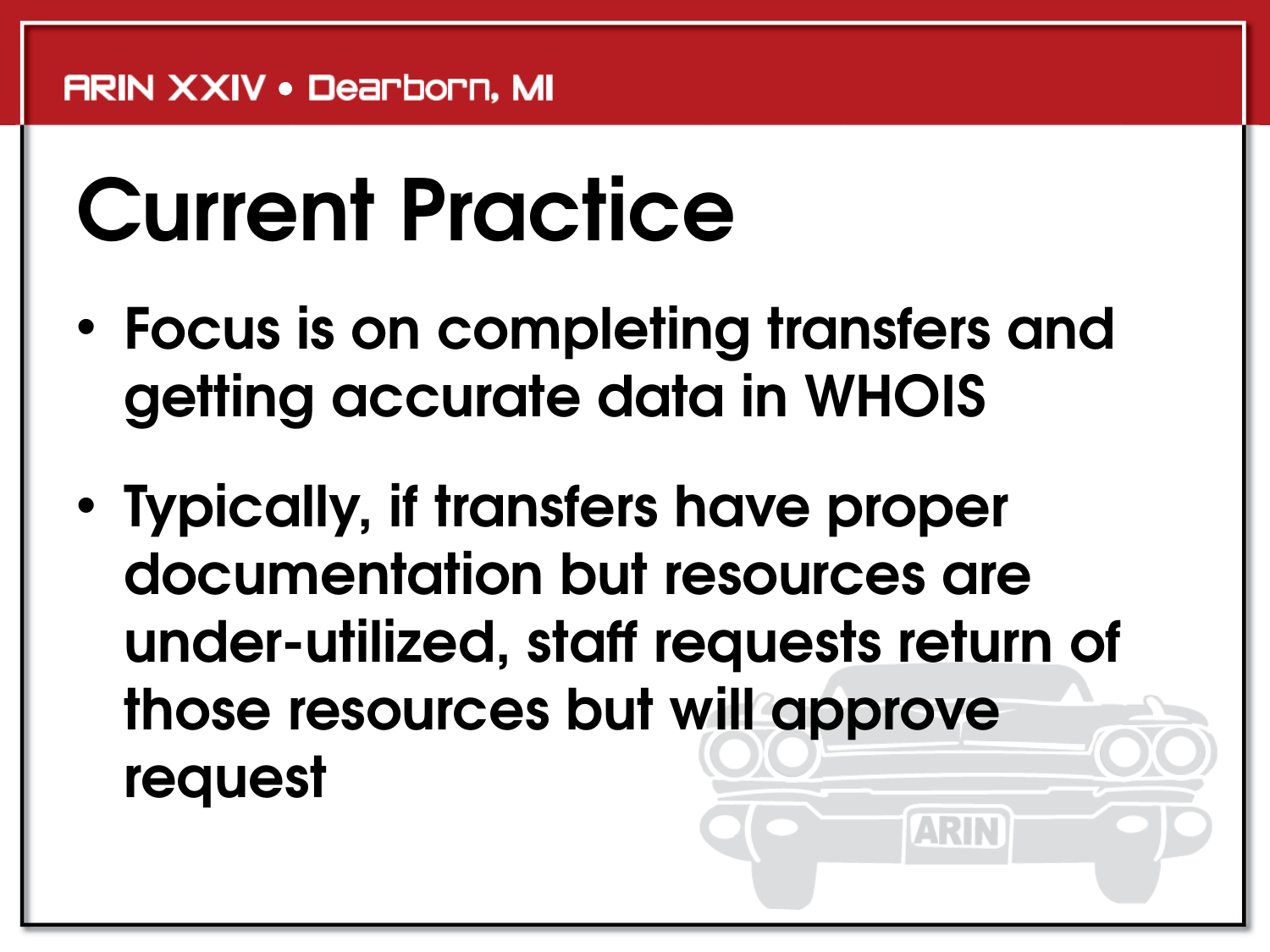

# Current Practice
Focus is on completing transfers and getting accurate data in WHOIS
Typically, if transfers have proper documentation but resources are under-utilized, staff requests return of those resources but will approve request